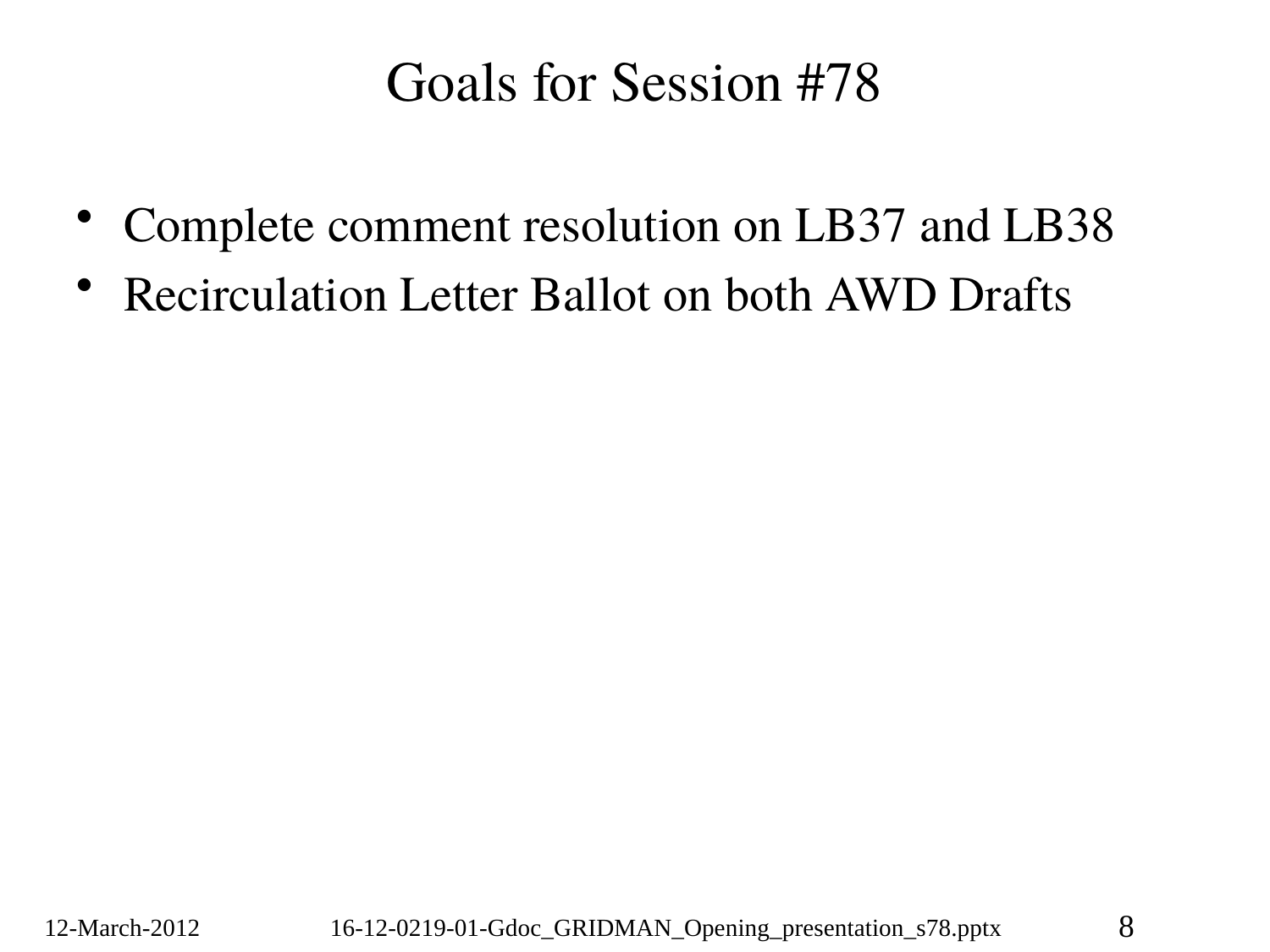

# Goals for Session #78
Complete comment resolution on LB37 and LB38
Recirculation Letter Ballot on both AWD Drafts